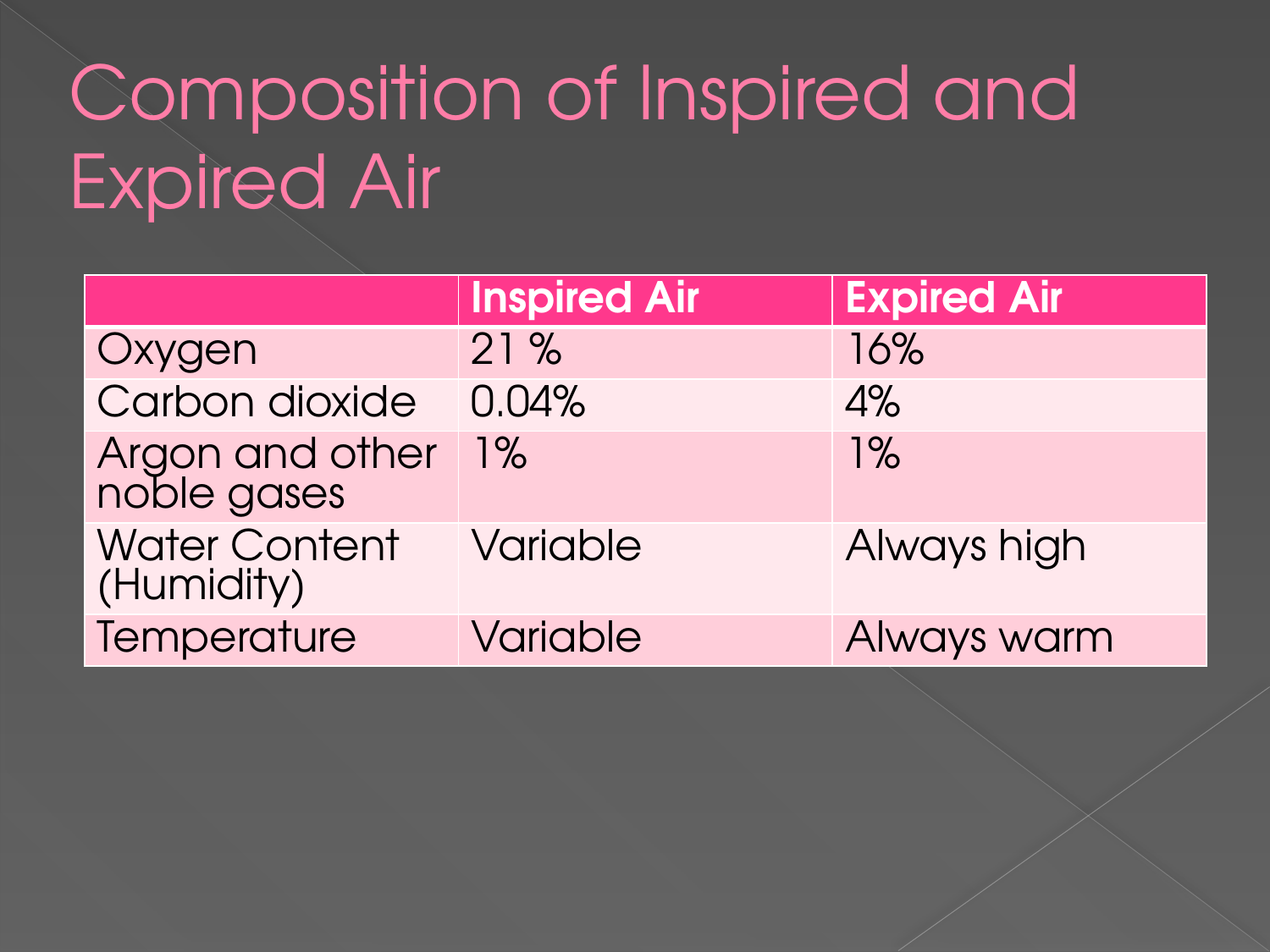

# Composition of Inspired and Expired Air
|  | Inspired Air | Expired Air |
| --- | --- | --- |
| Oxygen | 21 % | 16% |
| Carbon dioxide | 0.04% | 4% |
| Argon and other noble gases | 1% | 1% |
| Water Content (Humidity) | Variable | Always high |
| Temperature | Variable | Always warm |